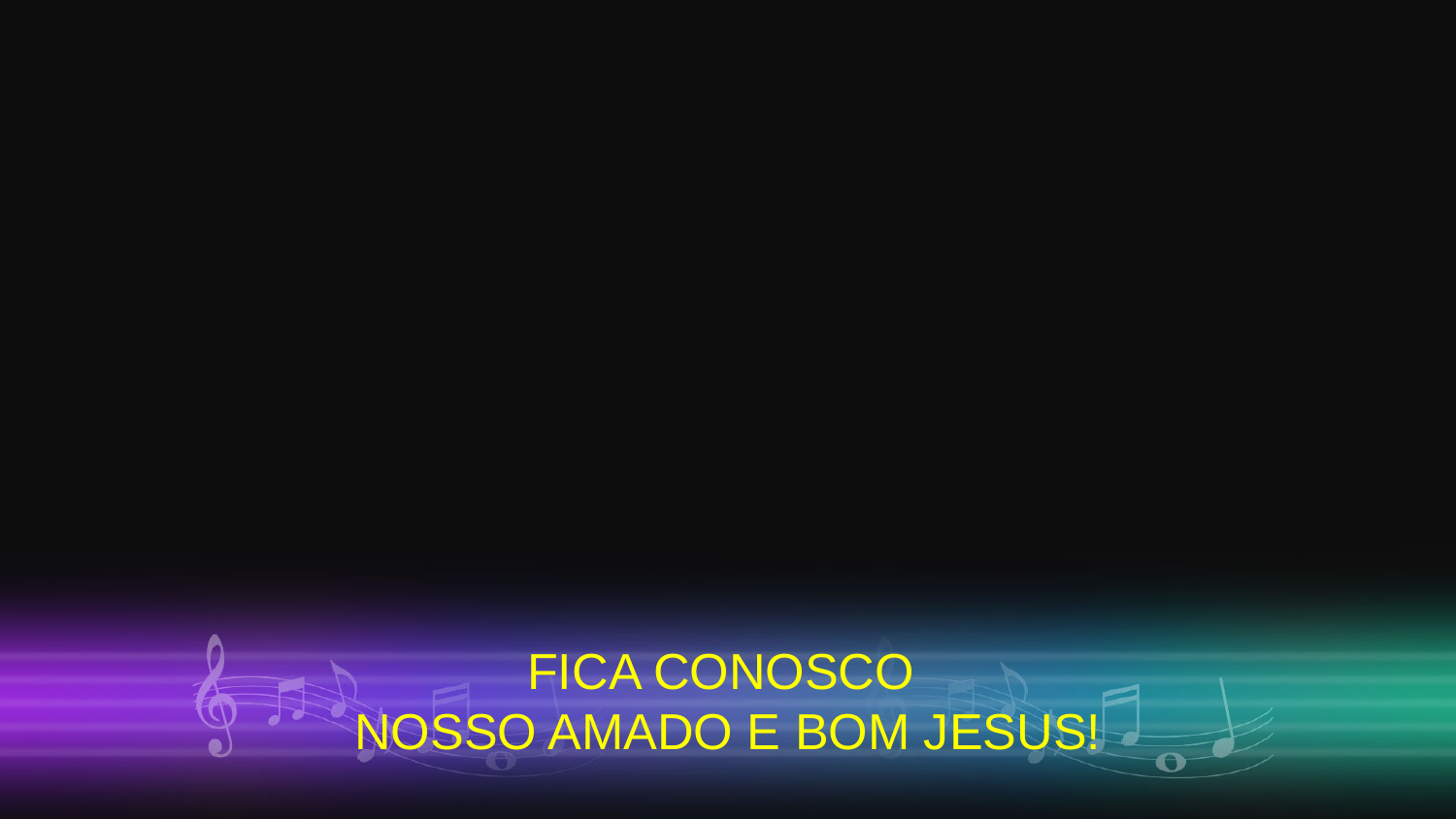

FICA CONOSCO
NOSSO AMADO E BOM JESUS!